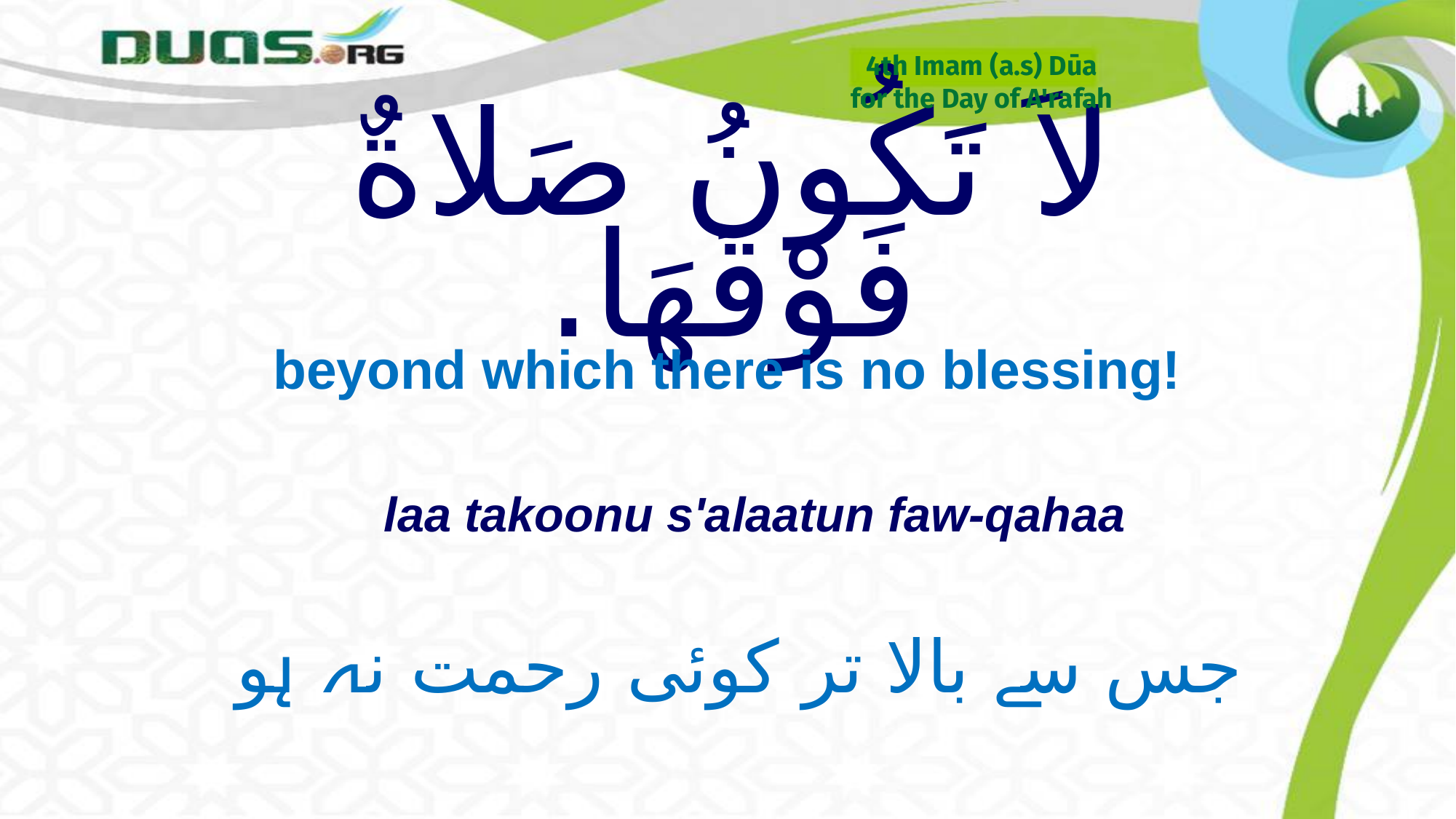

4th Imam (a.s) Dūa
for the Day of A'rafah
# لاَ تَكُونُ صَلاةٌ فَوْقَهَا.
beyond which there is no blessing!
laa takoonu s'alaatun faw-qahaa
جس سے بالا تر کوئی رحمت نہ ہو